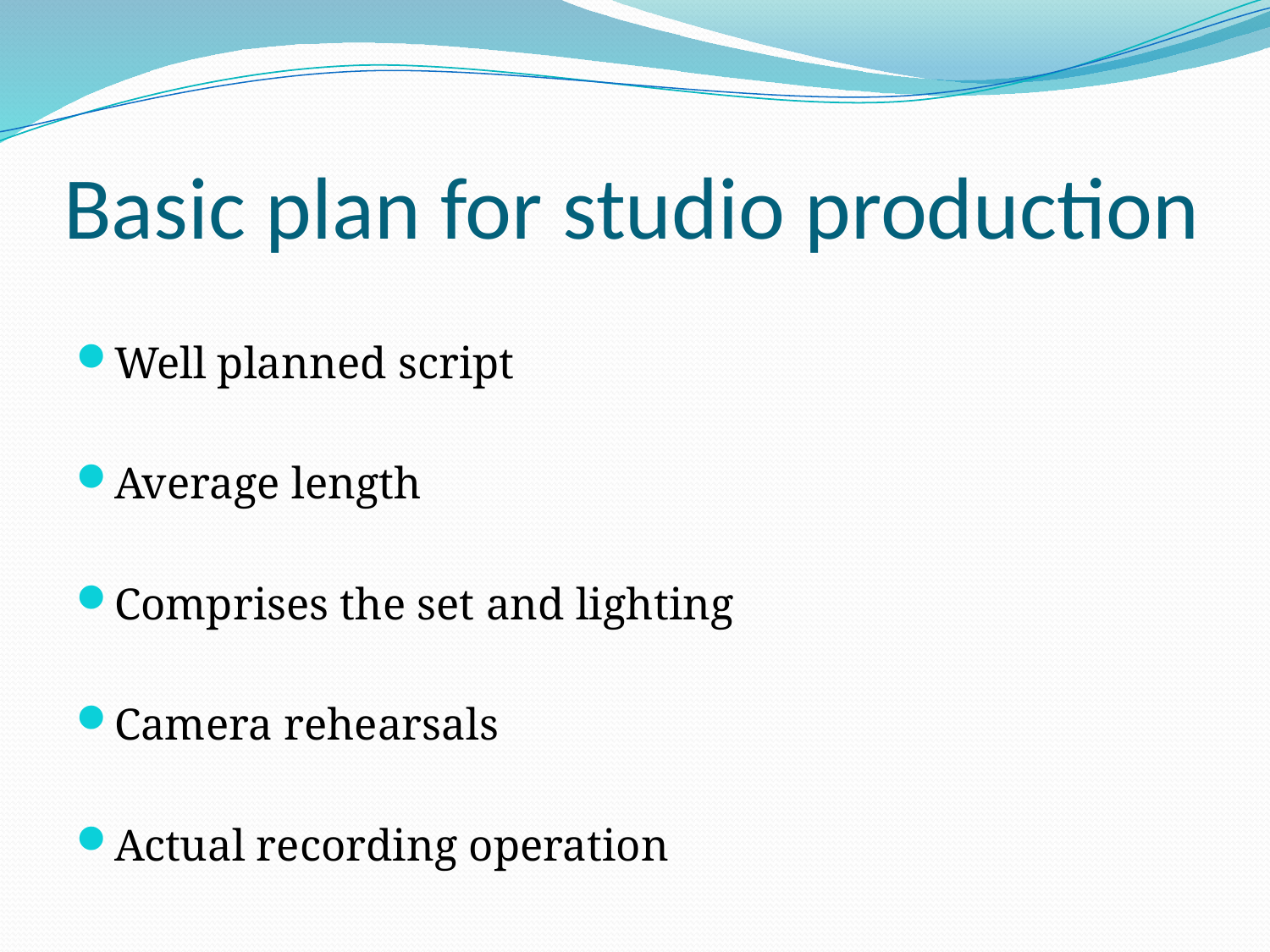

# Basic plan for studio production

Well planned script

Average length

Comprises the set and lighting

Camera rehearsals

Actual recording operation